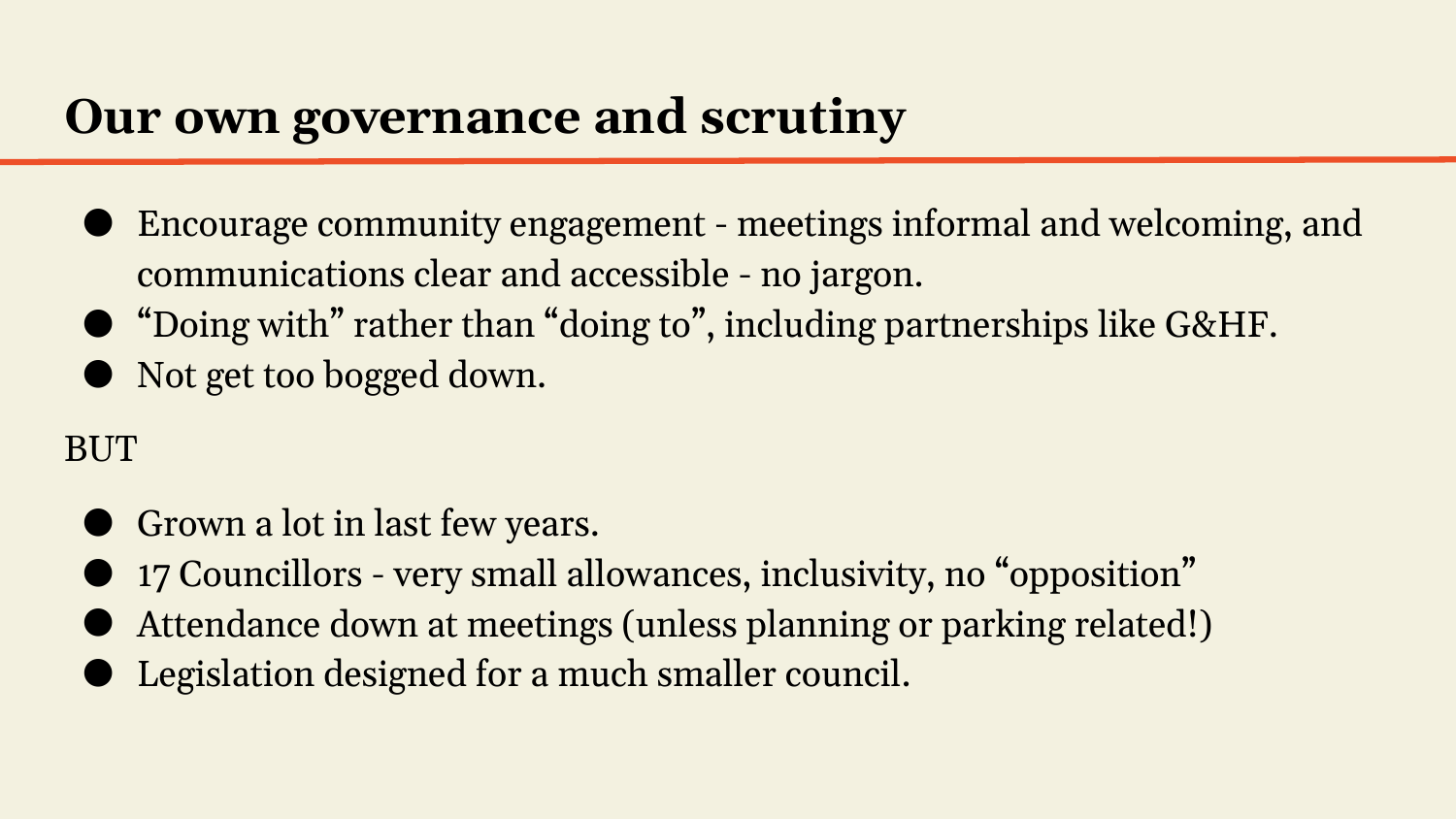

# Our own governance and scrutiny
Encourage community engagement - meetings informal and welcoming, and communications clear and accessible - no jargon.
“Doing with” rather than “doing to”, including partnerships like G&HF.
Not get too bogged down.
BUT
Grown a lot in last few years.
17 Councillors - very small allowances, inclusivity, no “opposition”
Attendance down at meetings (unless planning or parking related!)
Legislation designed for a much smaller council.